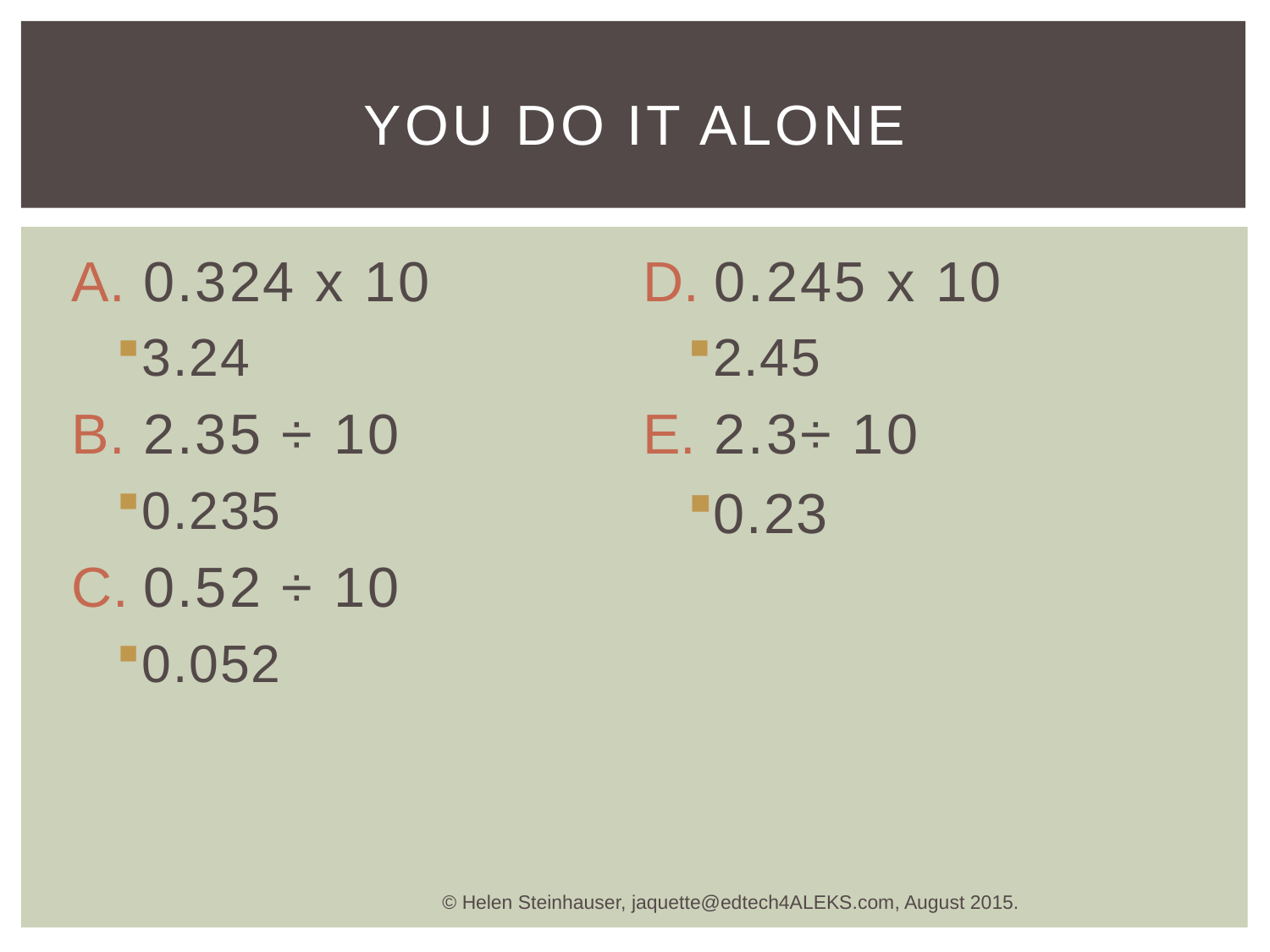

# You do it alone
0.324 x 10
3.24
2.35 ÷ 10
0.235
0.52 ÷ 10
0.052

0.245 x 10
2.45
2.3÷ 10
0.23

© Helen Steinhauser, jaquette@edtech4ALEKS.com, August 2015.